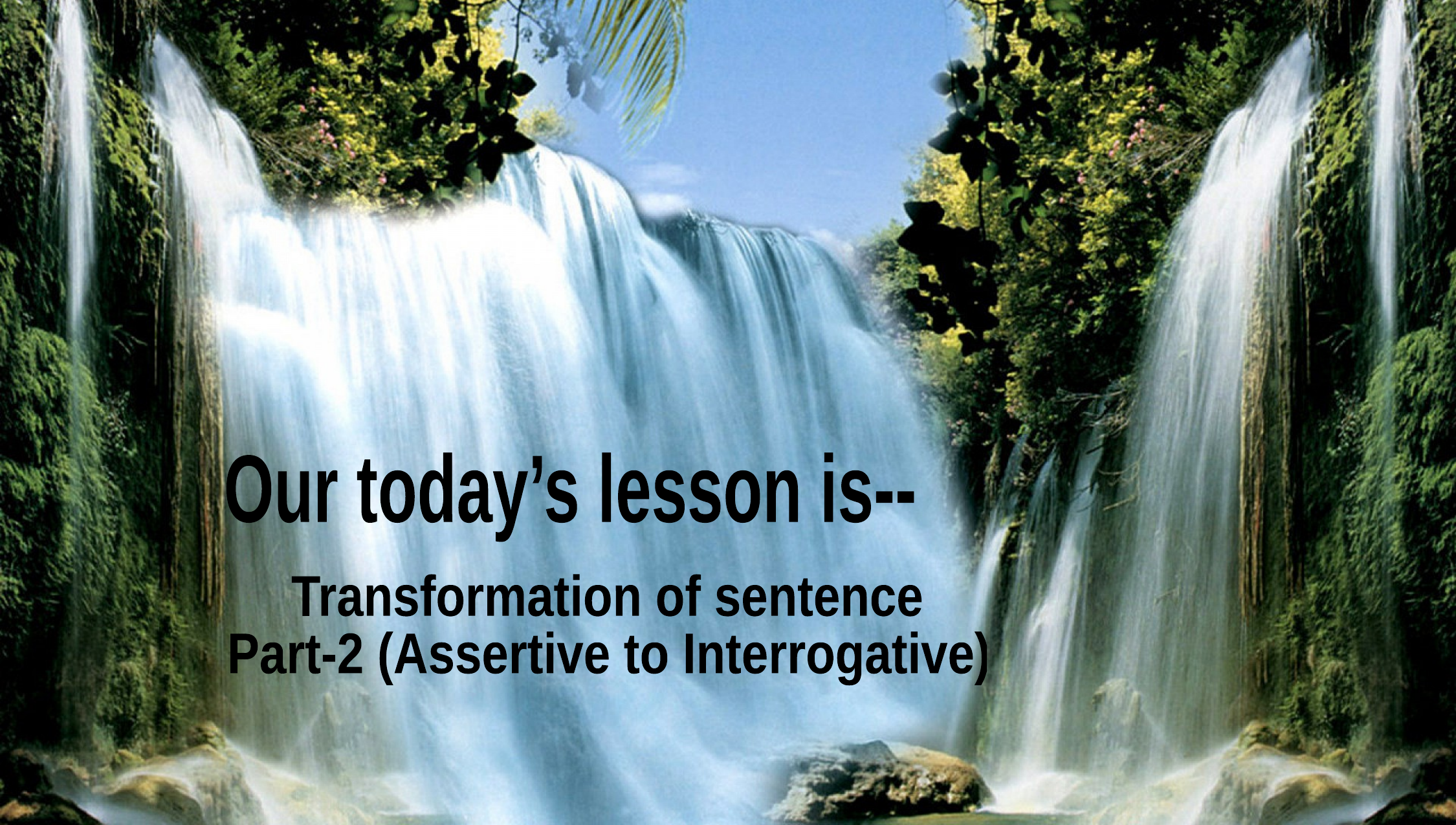

Our today’s lesson is--
Transformation of sentence
Part-2 (Assertive to Interrogative)